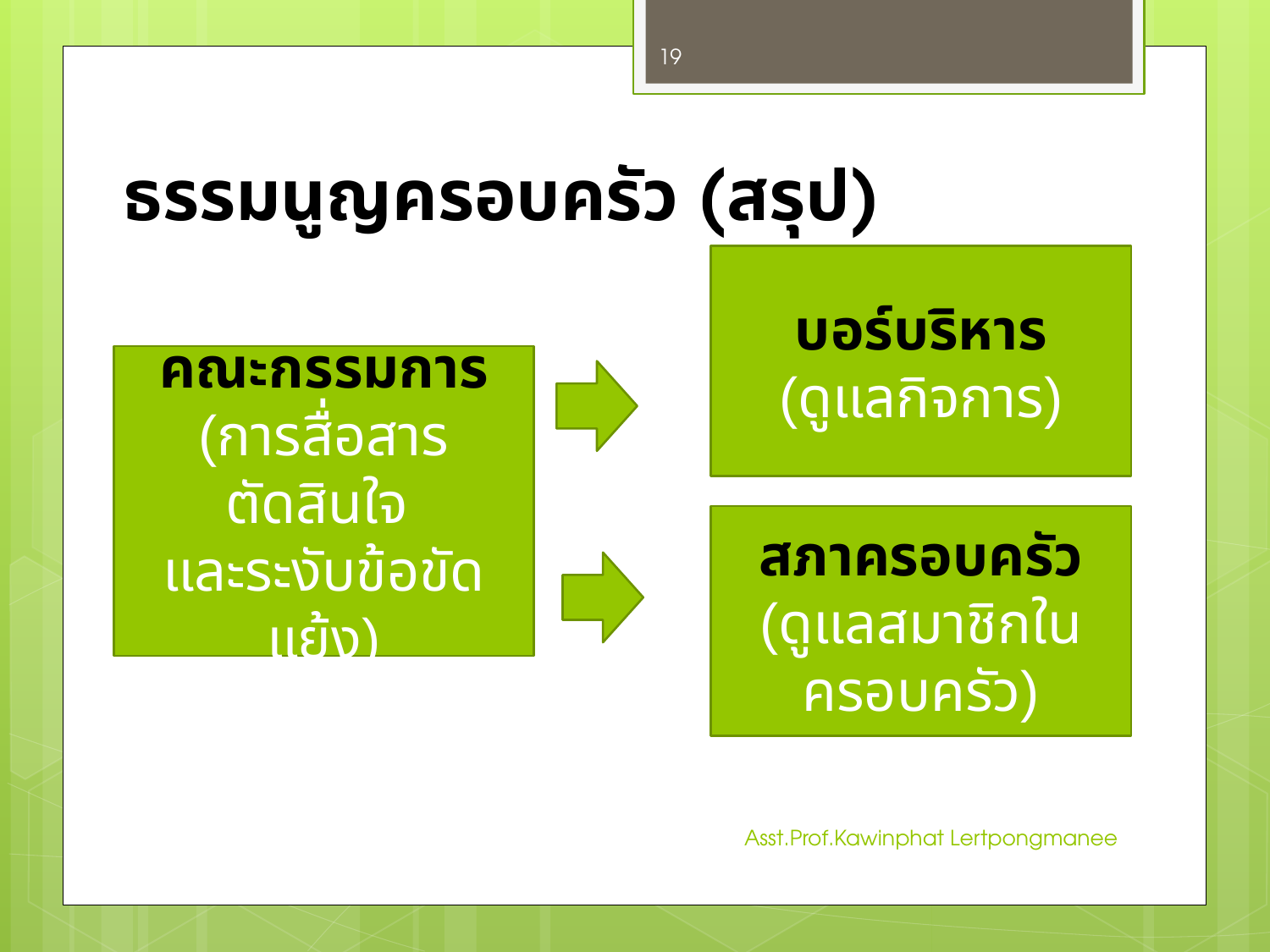

19
# ธรรมนูญครอบครัว (สรุป)
บอร์บริหาร
(ดูแลกิจการ)
คณะกรรมการ
(การสื่อสาร ตัดสินใจ
และระงับข้อขัดแย้ง)

สภาครอบครัว
(ดูแลสมาชิกในครอบครัว)

Asst.Prof.Kawinphat Lertpongmanee